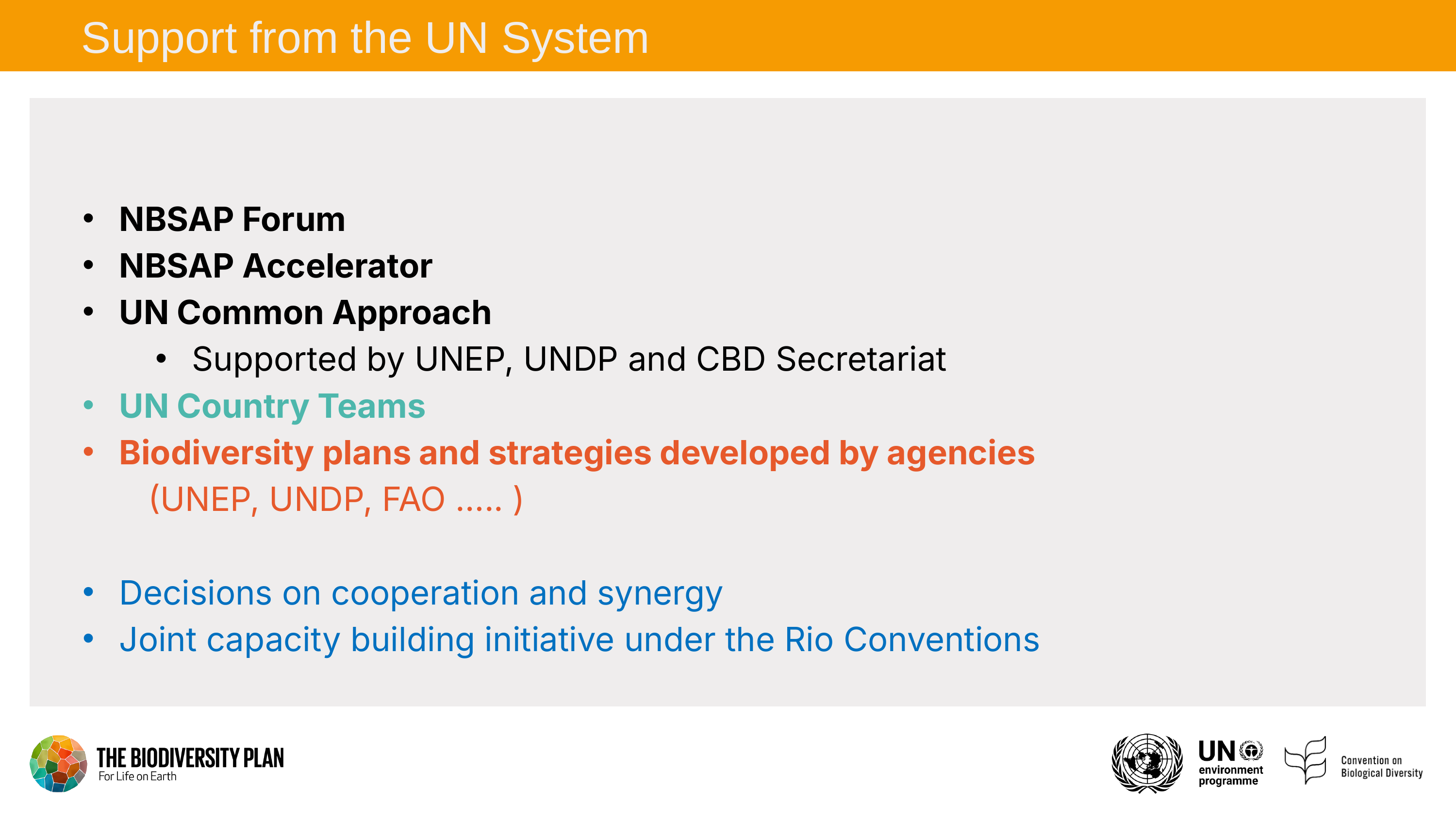

# Support from the UN System
NBSAP Forum
NBSAP Accelerator
UN Common Approach
Supported by UNEP, UNDP and CBD Secretariat
UN Country Teams
Biodiversity plans and strategies developed by agencies
       (UNEP, UNDP, FAO ….. )

Decisions on cooperation and synergy
Joint capacity building initiative under the Rio Conventions